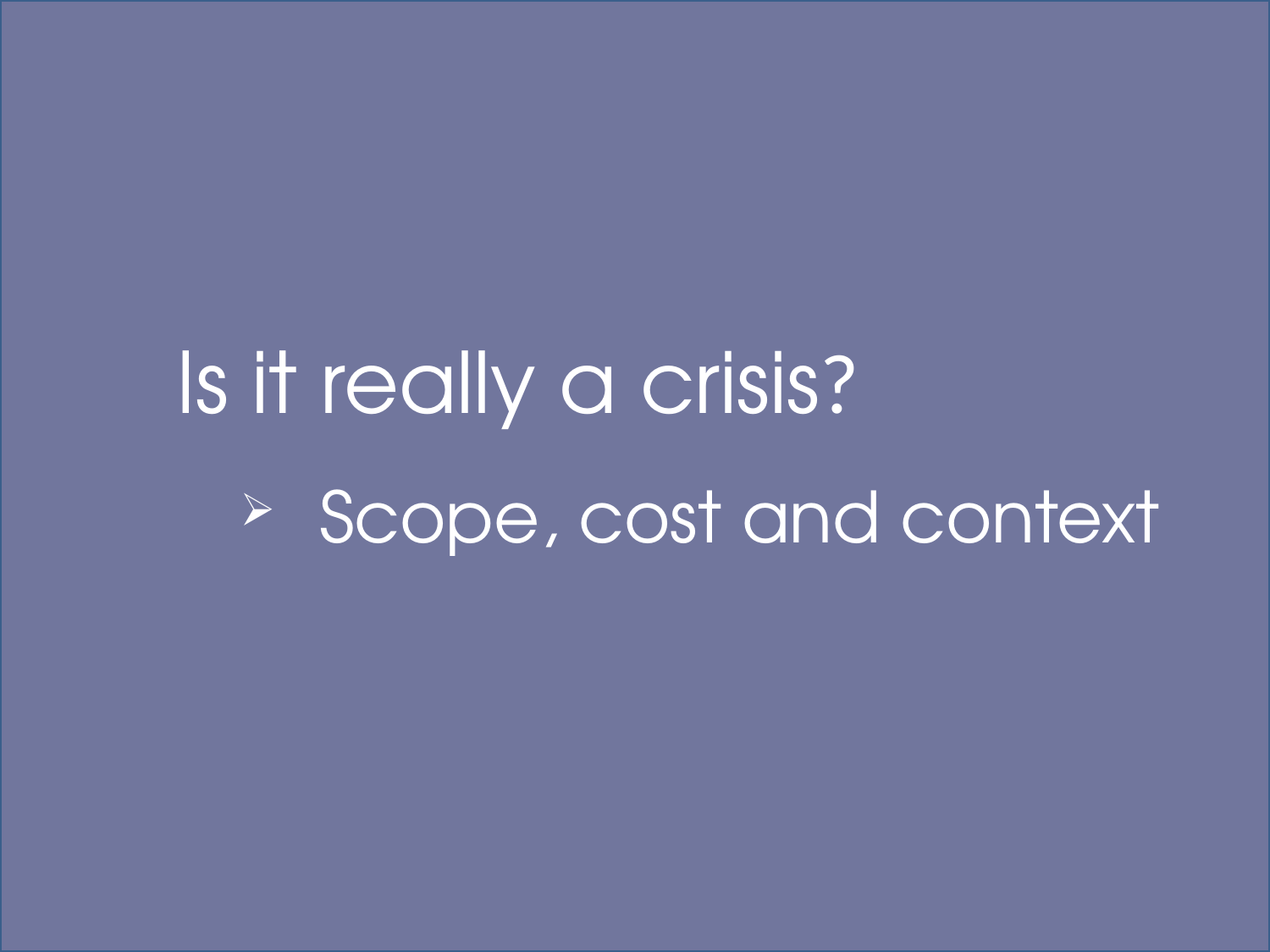

Is it really a crisis?

Scope, cost and context